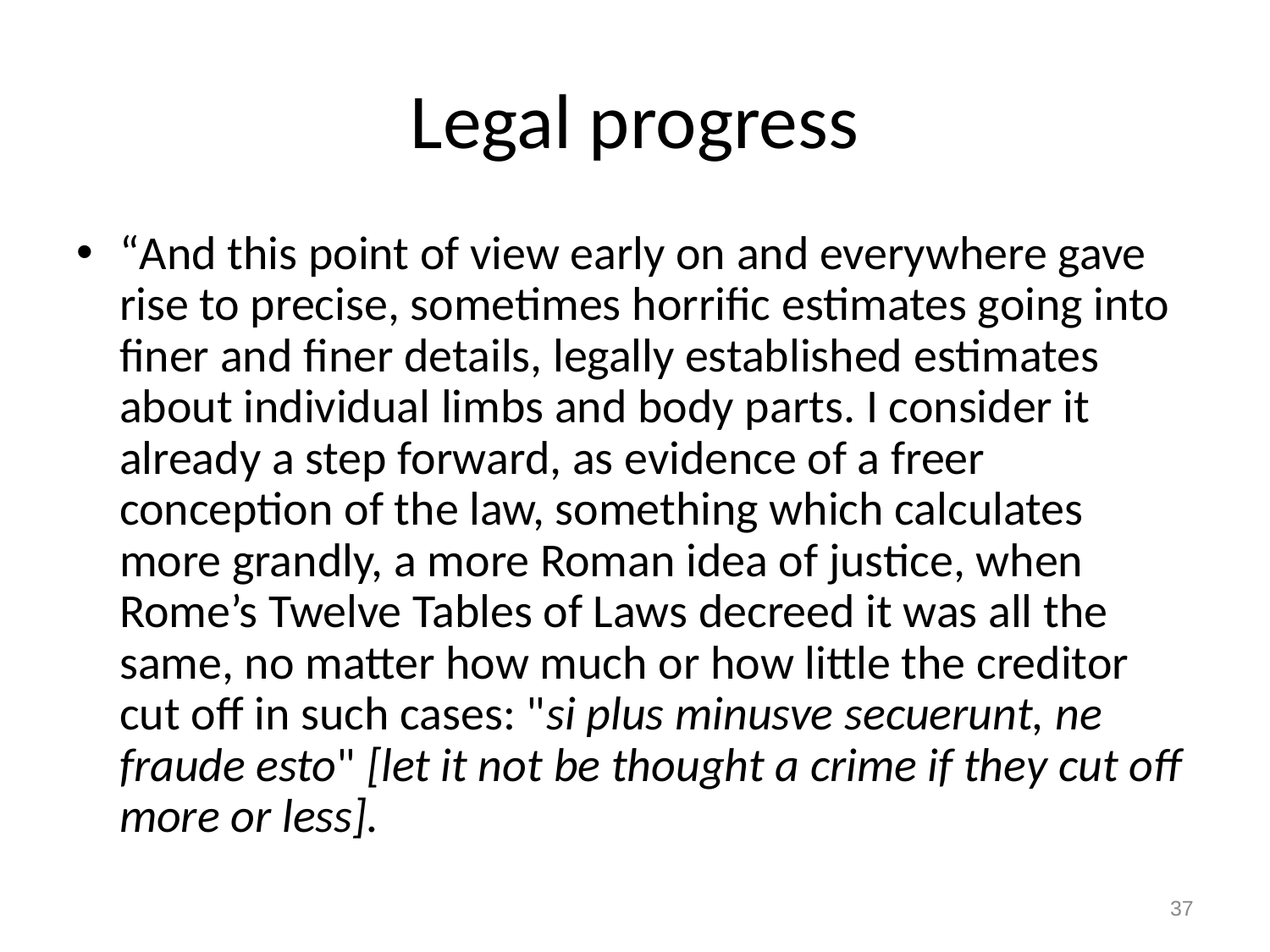

# Legal progress
“And this point of view early on and everywhere gave rise to precise, sometimes horrific estimates going into finer and finer details, legally established estimates about individual limbs and body parts. I consider it already a step forward, as evidence of a freer conception of the law, something which calculates more grandly, a more Roman idea of justice, when Rome’s Twelve Tables of Laws decreed it was all the same, no matter how much or how little the creditor cut off in such cases: "si plus minusve secuerunt, ne fraude esto" [let it not be thought a crime if they cut off more or less].

37